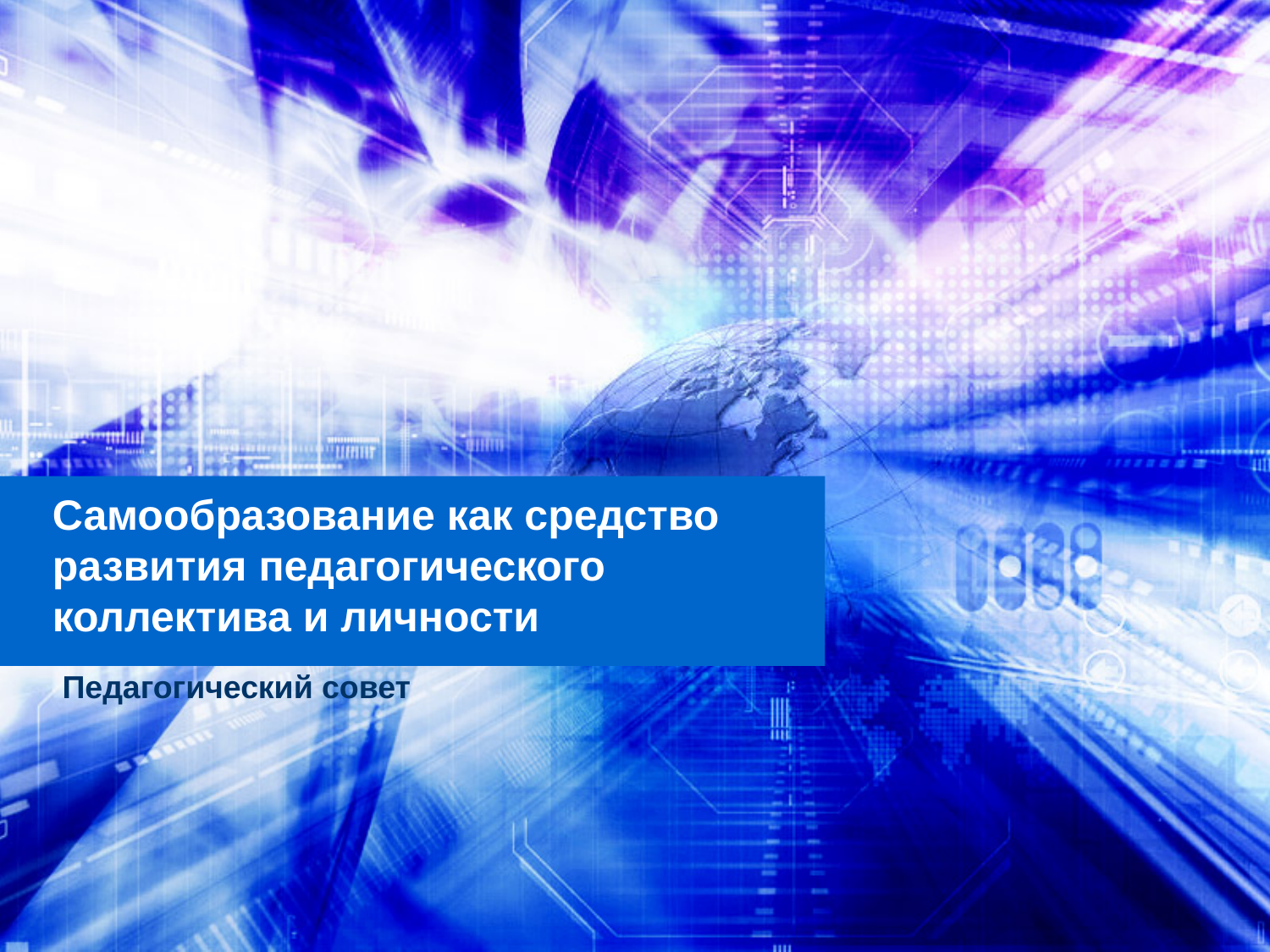

# Самообразование как средство развития педагогического коллектива и личности
Педагогический совет